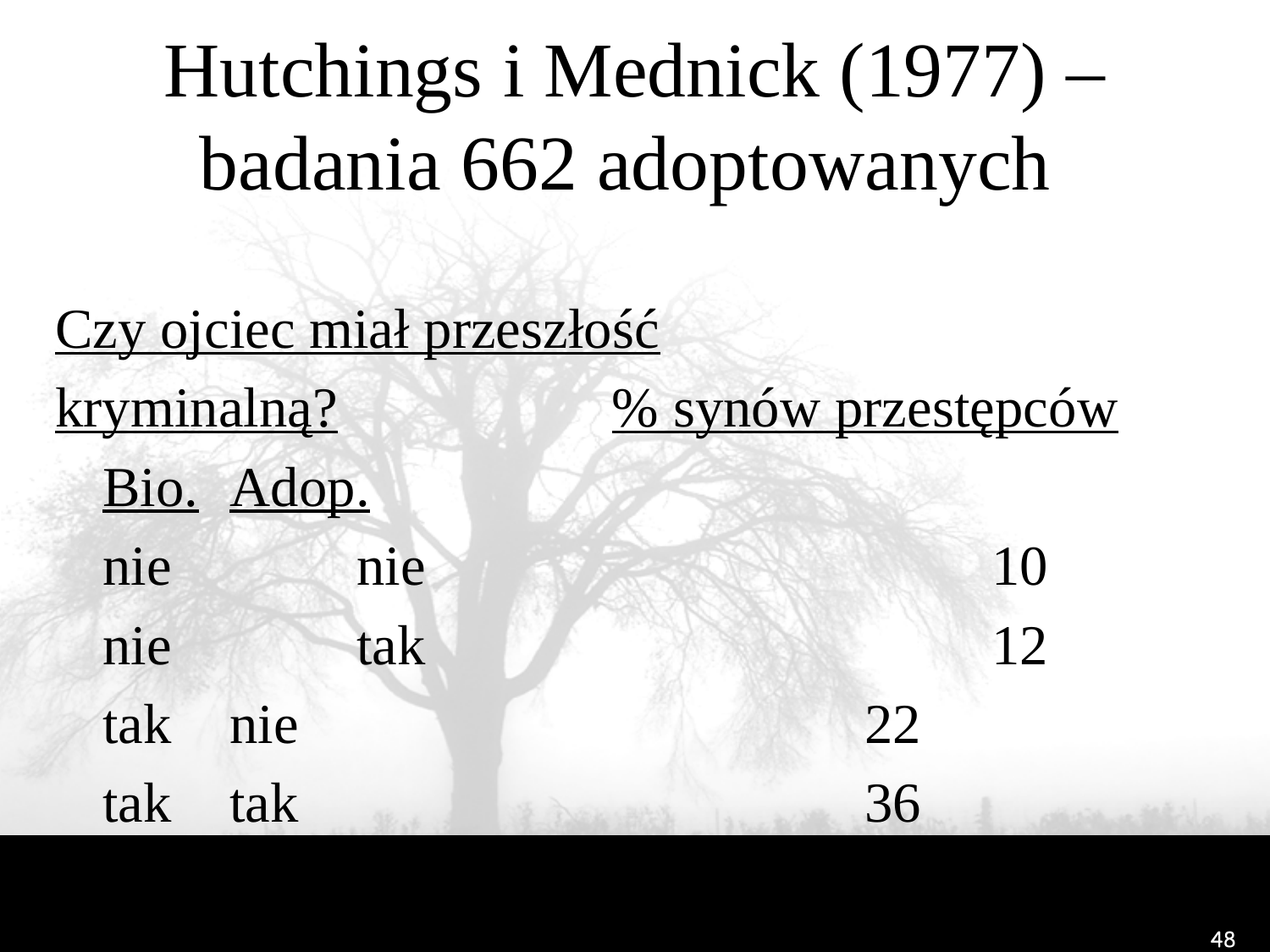

Hutchings i Mednick (1977) – badania 662 adoptowanych
Czy ojciec miał przeszłość
kryminalną?	                  % synów przestępców
	Bio.	Adop.
	nie		nie					10
	nie		tak					12
	tak 	nie					22
	tak 	tak					36
48